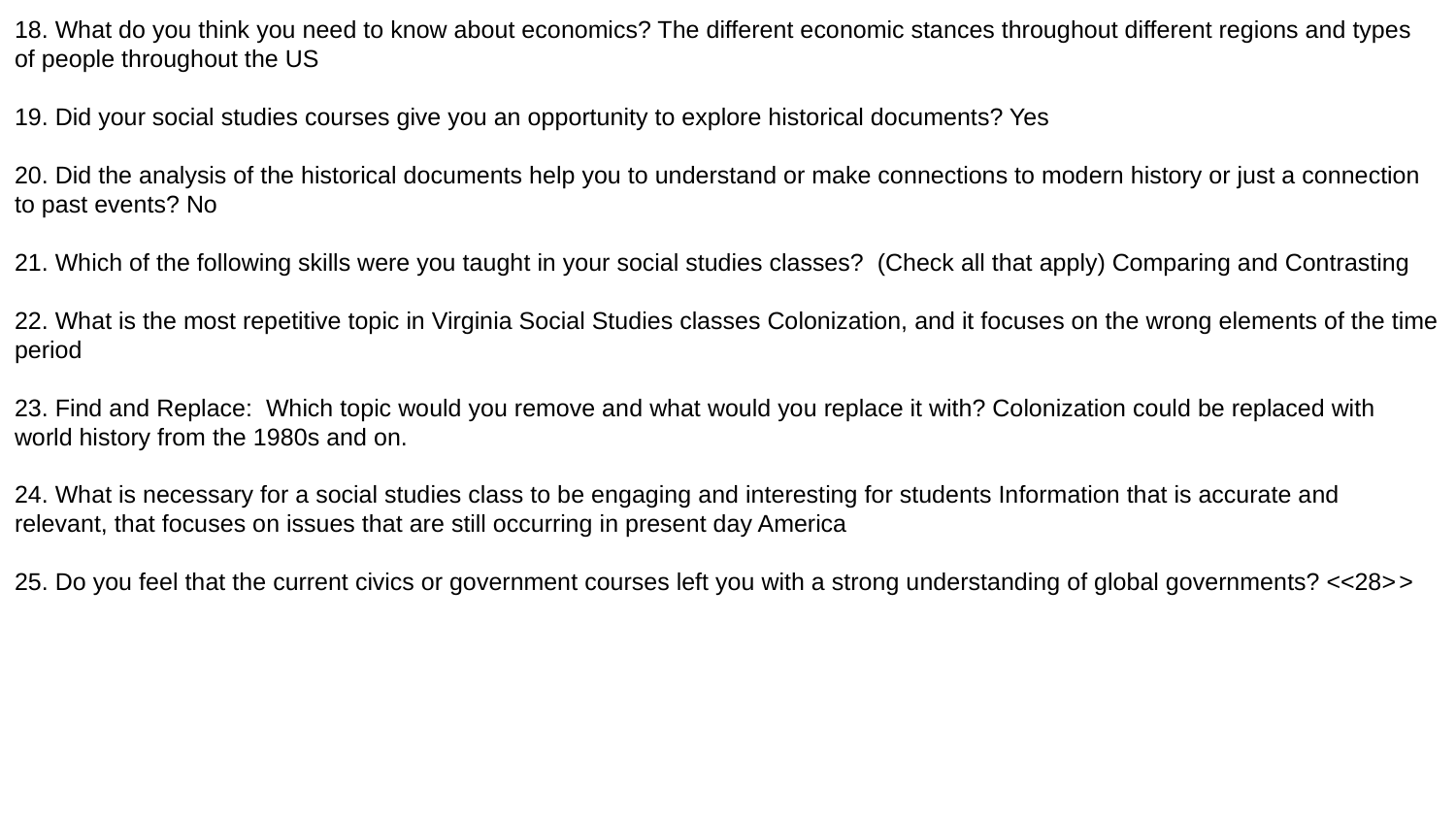

18. What do you think you need to know about economics? The different economic stances throughout different regions and types of people throughout the US

19. Did your social studies courses give you an opportunity to explore historical documents? Yes

20. Did the analysis of the historical documents help you to understand or make connections to modern history or just a connection to past events? No

21. Which of the following skills were you taught in your social studies classes?  (Check all that apply) Comparing and Contrasting

22. What is the most repetitive topic in Virginia Social Studies classes Colonization, and it focuses on the wrong elements of the time period

23. Find and Replace:  Which topic would you remove and what would you replace it with? Colonization could be replaced with world history from the 1980s and on.

24. What is necessary for a social studies class to be engaging and interesting for students Information that is accurate and relevant, that focuses on issues that are still occurring in present day America

25. Do you feel that the current civics or government courses left you with a strong understanding of global governments? <<28>>